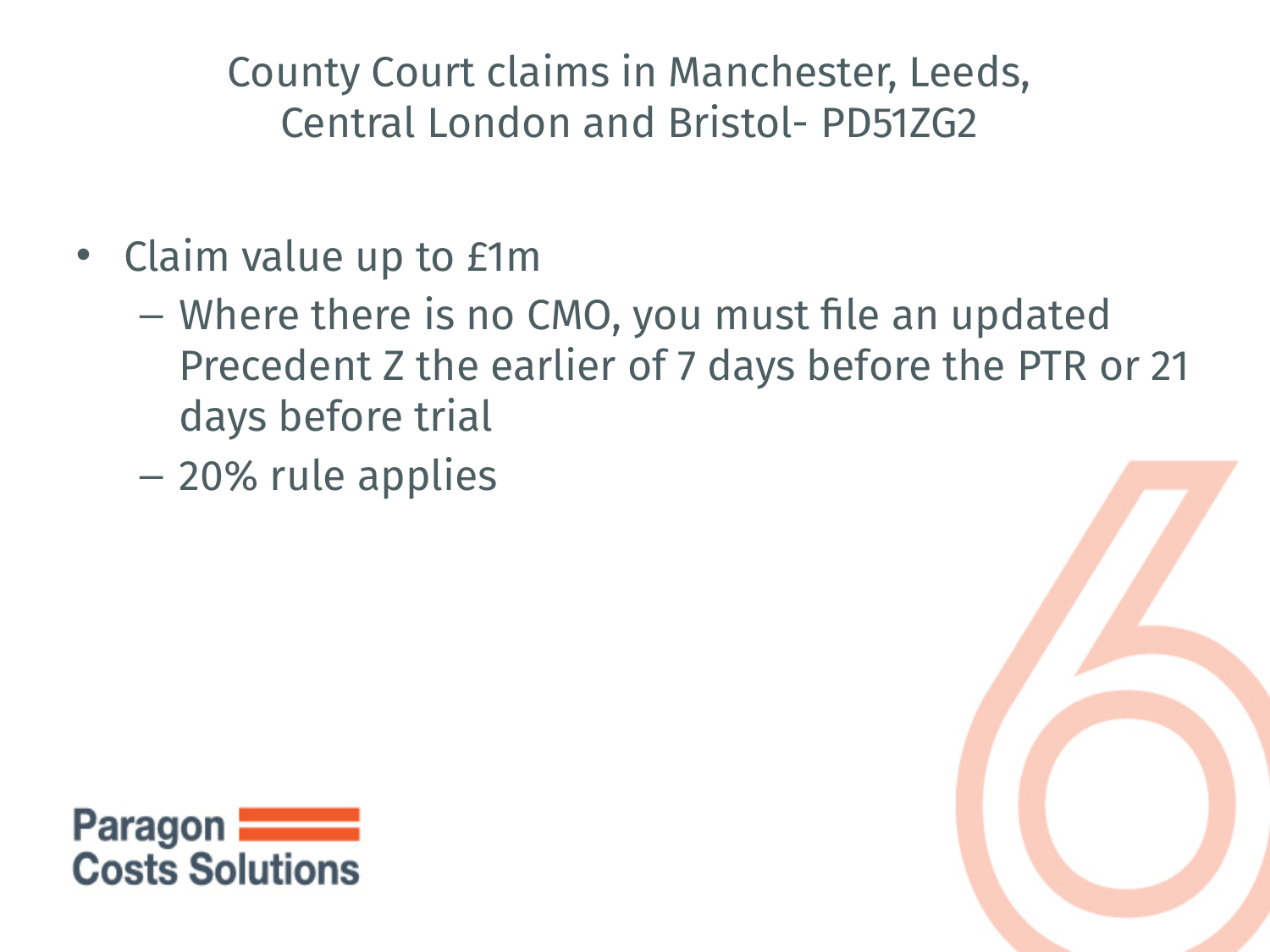

# County Court claims in Manchester, Leeds, Central London and Bristol- PD51ZG2
Claim value up to £1m
Where there is no CMO, you must file an updated Precedent Z the earlier of 7 days before the PTR or 21 days before trial
20% rule applies